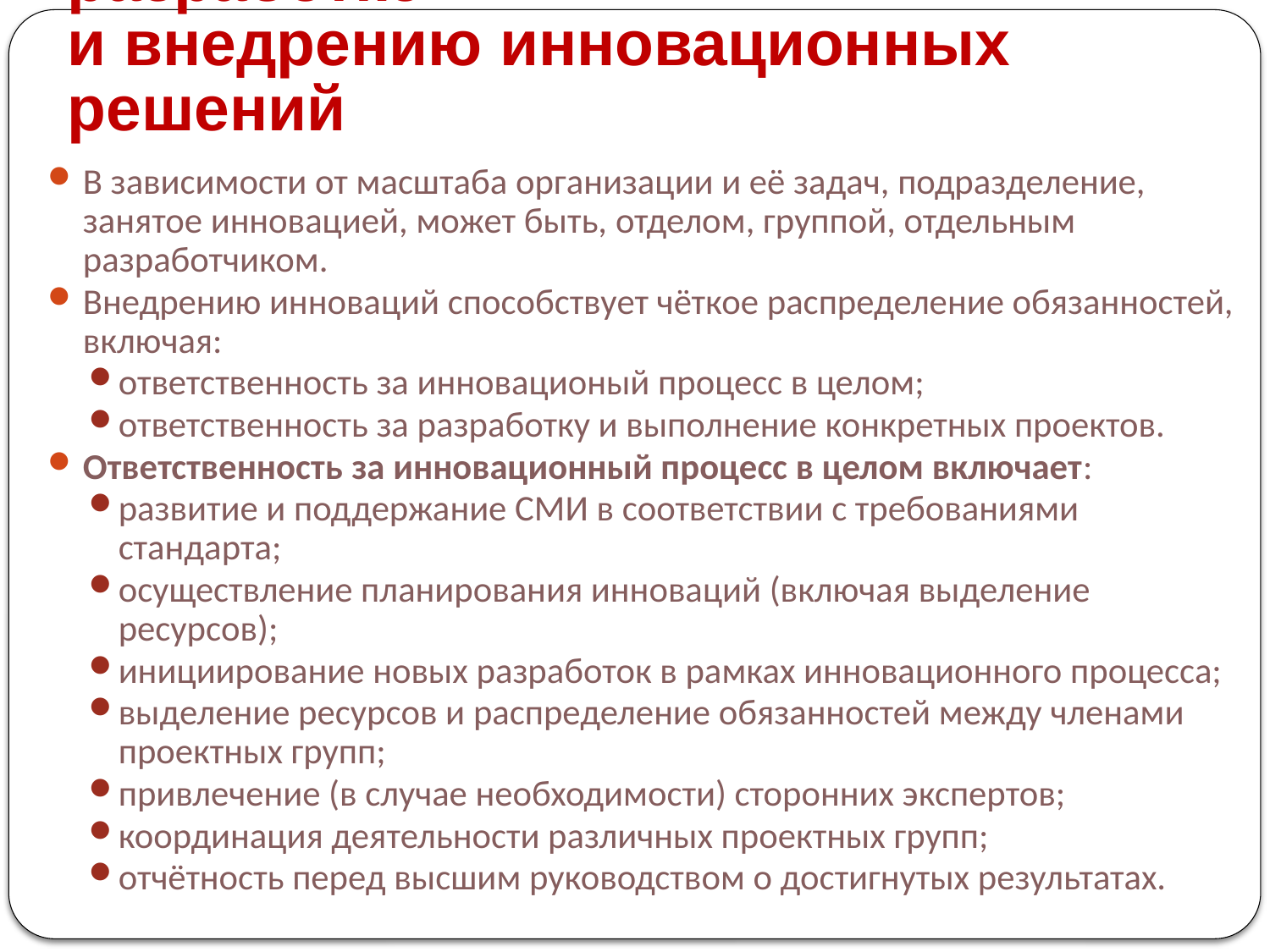

# Факторы, способствующие разработке и внедрению инновационных решений
В зависимости от масштаба организации и её задач, подразделение, занятое инновацией, может быть, отделом, группой, отдельным разработчиком.
Внедрению инноваций способствует чёткое распределение обязанностей, включая:
ответственность за инновационый процесс в целом;
ответственность за разработку и выполнение конкретных проектов.
Ответственность за инновационный процесс в целом включает:
развитие и поддержание СМИ в соответствии с требованиями стандарта;
осуществление планирования инноваций (включая выделение ресурсов);
инициирование новых разработок в рамках инновационного процесса;
выделение ресурсов и распределение обязанностей между членами проектных групп;
привлечение (в случае необходимости) сторонних экспертов;
координация деятельности различных проектных групп;
отчётность перед высшим руководством о достигнутых результатах.